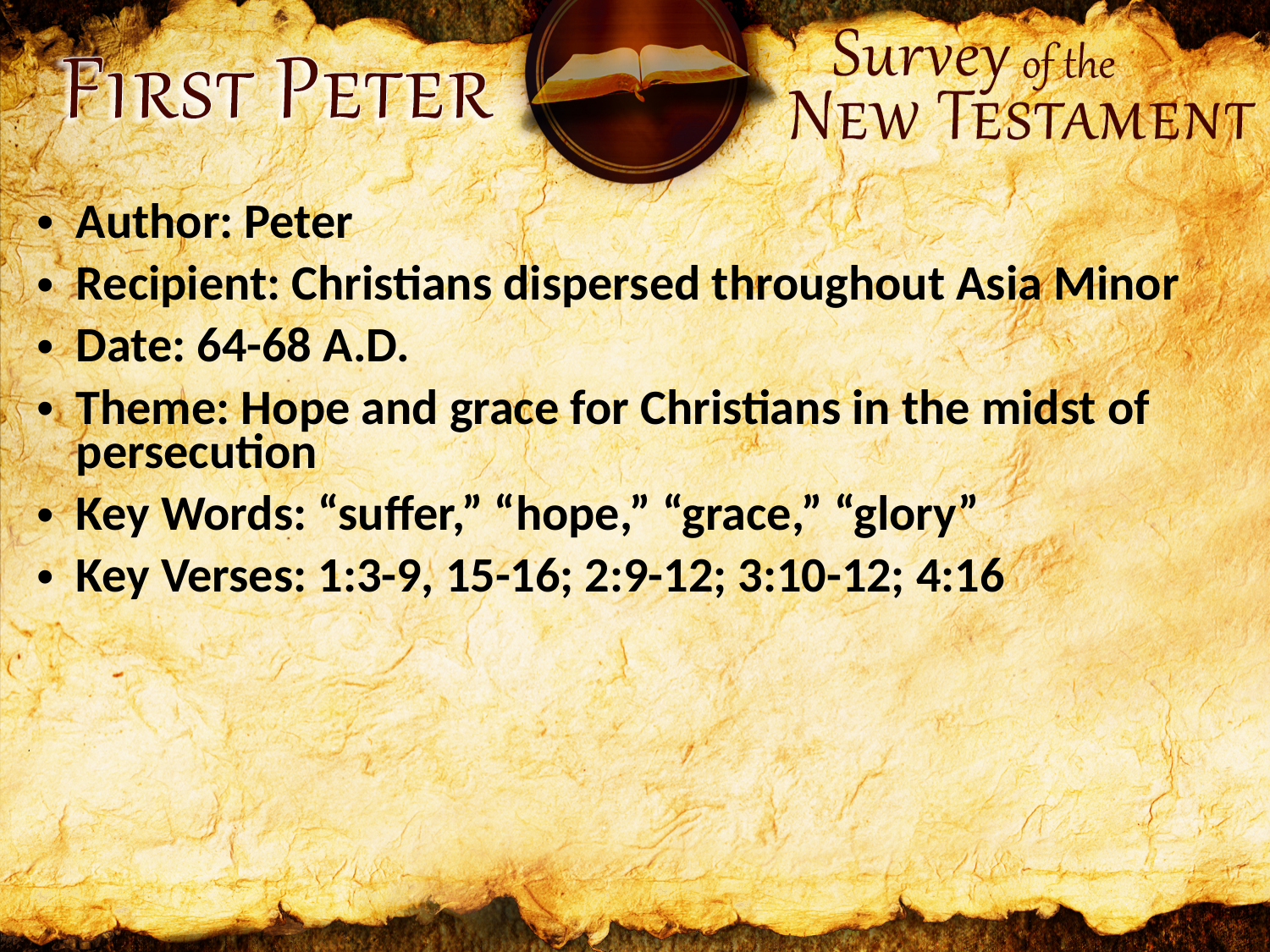

Author: Peter
Recipient: Christians dispersed throughout Asia Minor
Date: 64-68 A.D.
Theme: Hope and grace for Christians in the midst of persecution
Key Words: “suffer,” “hope,” “grace,” “glory”
Key Verses: 1:3-9, 15-16; 2:9-12; 3:10-12; 4:16